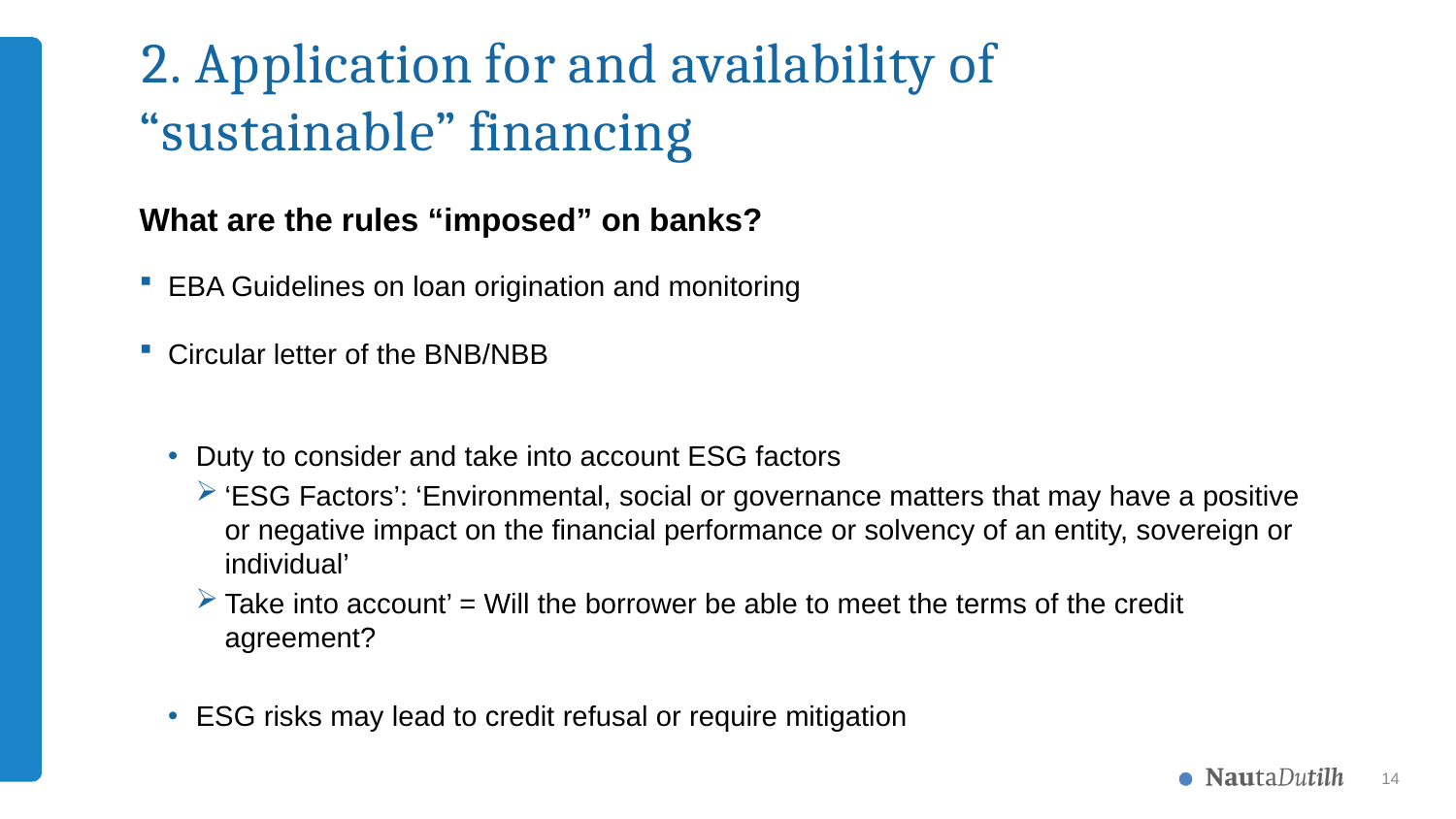

# 2. Application for and availability of “sustainable” financing
What are the rules “imposed” on banks?

EBA Guidelines on loan origination and monitoring

Circular letter of the BNB/NBB

Duty to consider and take into account ESG factors
‘ESG Factors’: ‘Environmental, social or governance matters that may have a positive or negative impact on the financial performance or solvency of an entity, sovereign or individual’
Take into account’ = Will the borrower be able to meet the terms of the credit agreement?

ESG risks may lead to credit refusal or require mitigation

14